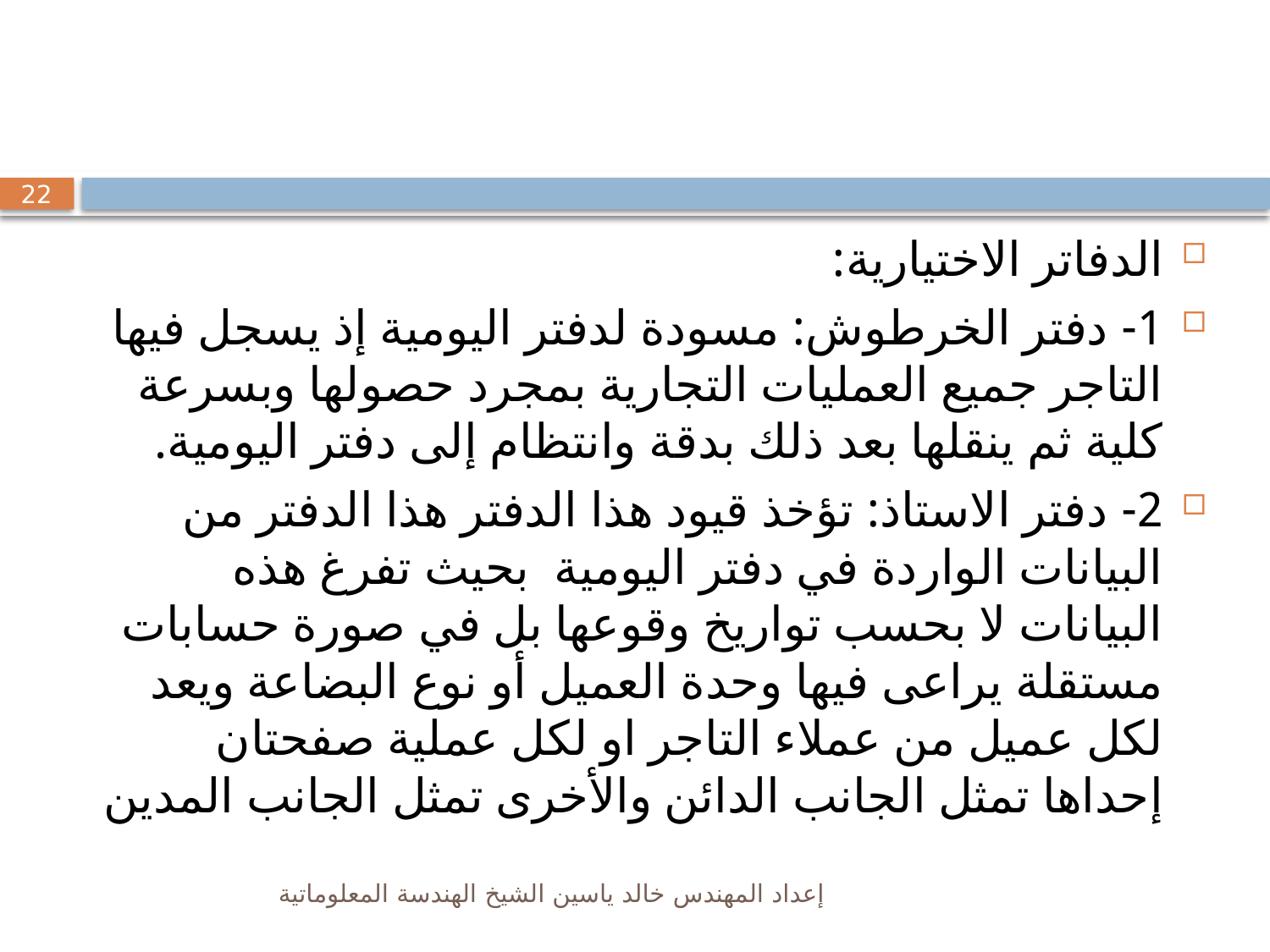

#
22
الدفاتر الاختيارية:
1- دفتر الخرطوش: مسودة لدفتر اليومية إذ يسجل فيها التاجر جميع العمليات التجارية بمجرد حصولها وبسرعة كلية ثم ينقلها بعد ذلك بدقة وانتظام إلى دفتر اليومية.
2- دفتر الاستاذ: تؤخذ قيود هذا الدفتر هذا الدفتر من البيانات الواردة في دفتر اليومية  بحيث تفرغ هذه البيانات لا بحسب تواريخ وقوعها بل في صورة حسابات مستقلة يراعى فيها وحدة العميل أو نوع البضاعة ويعد لكل عميل من عملاء التاجر او لكل عملية صفحتان إحداها تمثل الجانب الدائن والأخرى تمثل الجانب المدين

إعداد المهندس خالد ياسين الشيخ الهندسة المعلوماتية